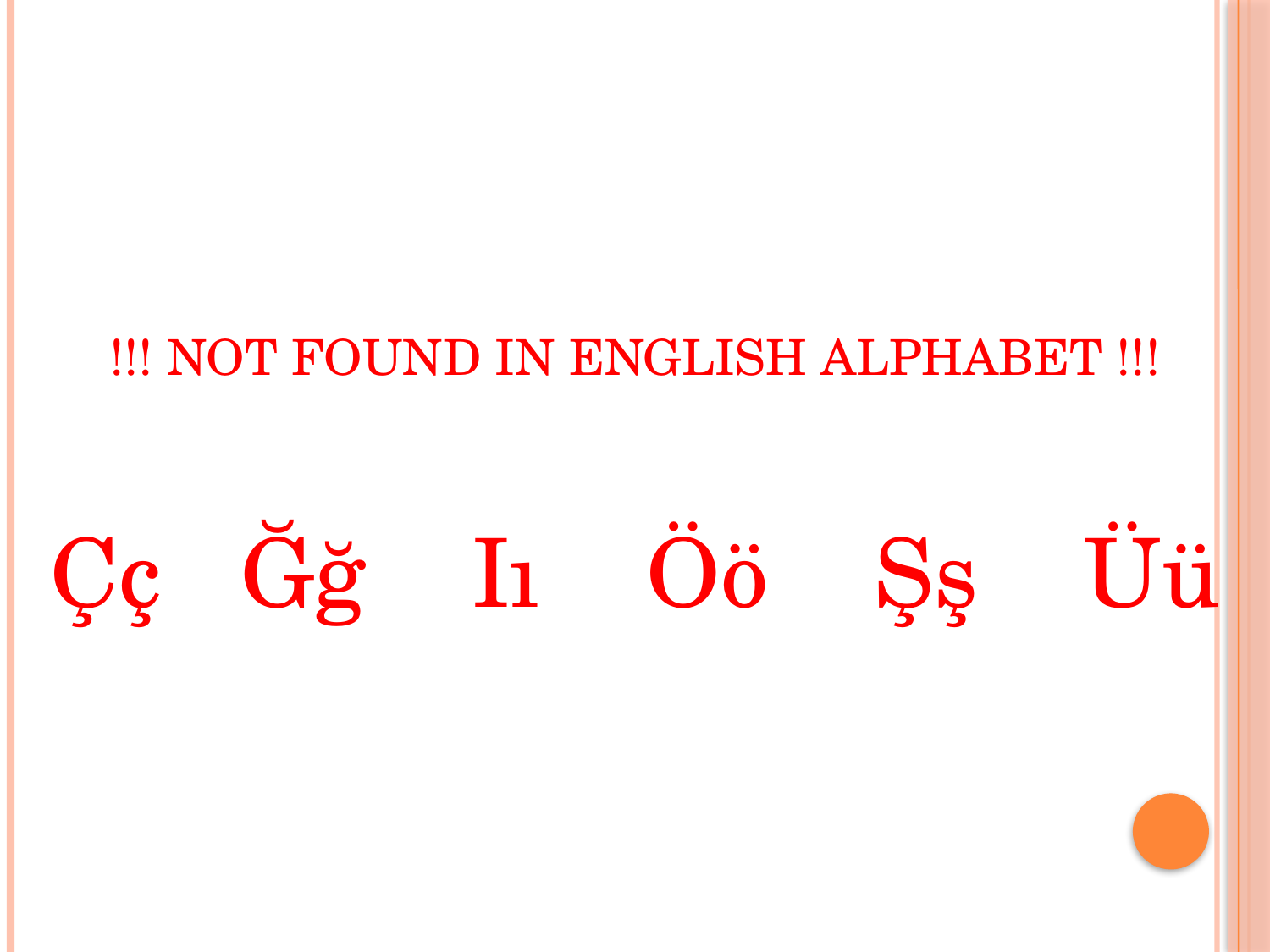

!!! NOT FOUND IN ENGLISH ALPHABET !!!
Çç   Ğğ    Iı    Öö    Şş    Üü